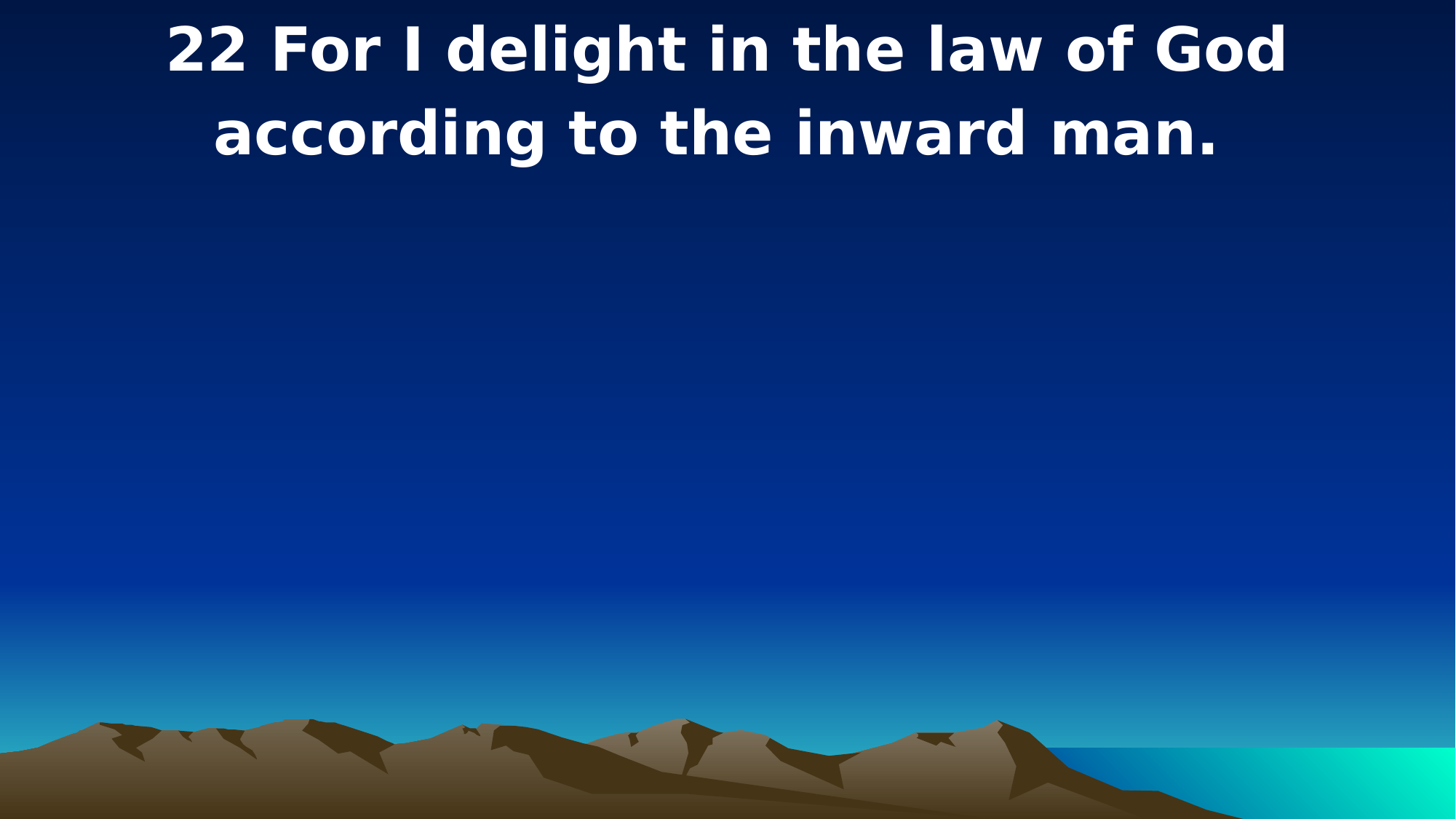

22 For I delight in the law of God according to the inward man.